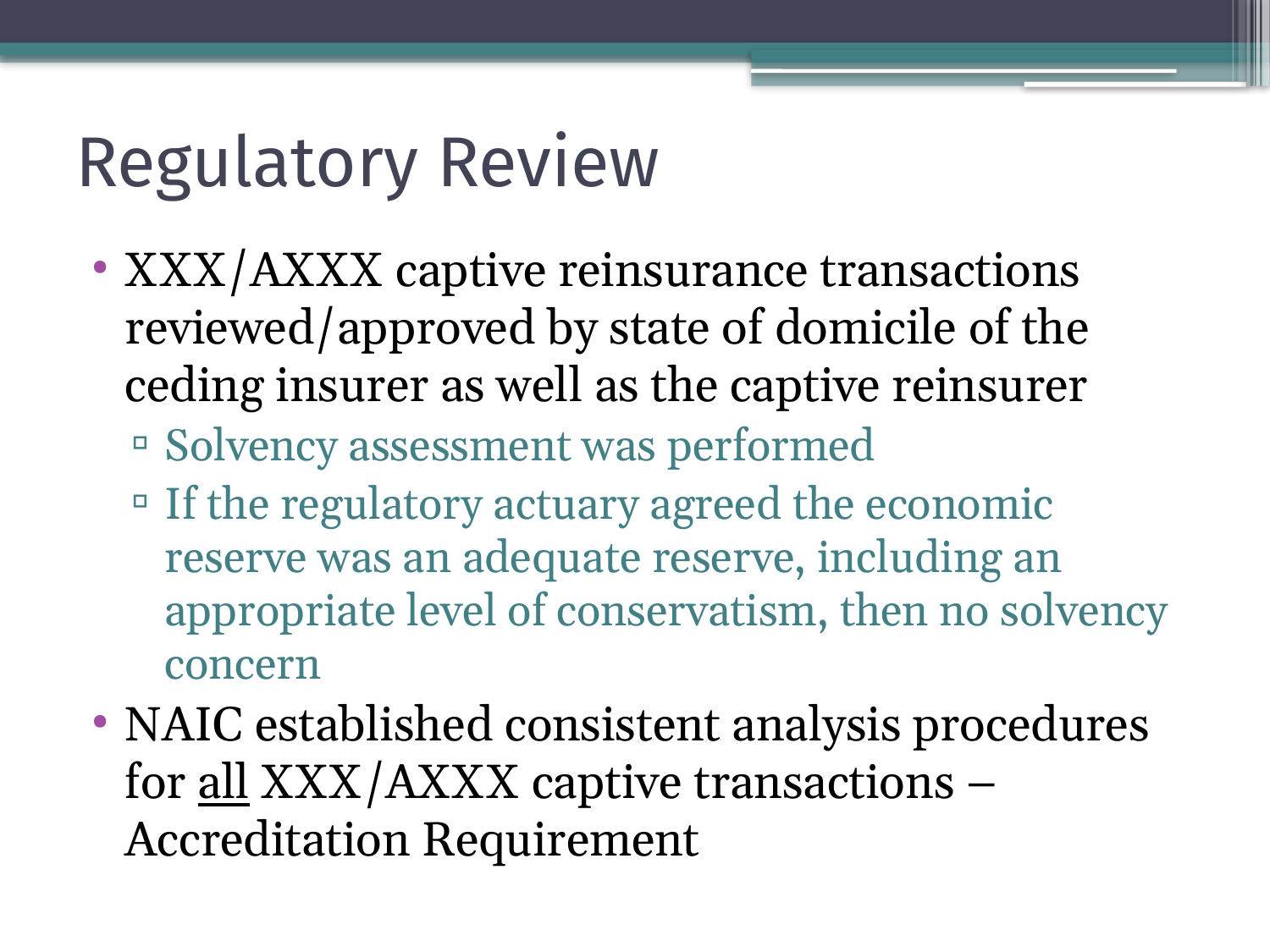

# Regulatory Review
XXX/AXXX captive reinsurance transactions reviewed/approved by state of domicile of the ceding insurer as well as the captive reinsurer
Solvency assessment was performed
If the regulatory actuary agreed the economic reserve was an adequate reserve, including an appropriate level of conservatism, then no solvency concern
NAIC established consistent analysis procedures for all XXX/AXXX captive transactions – Accreditation Requirement